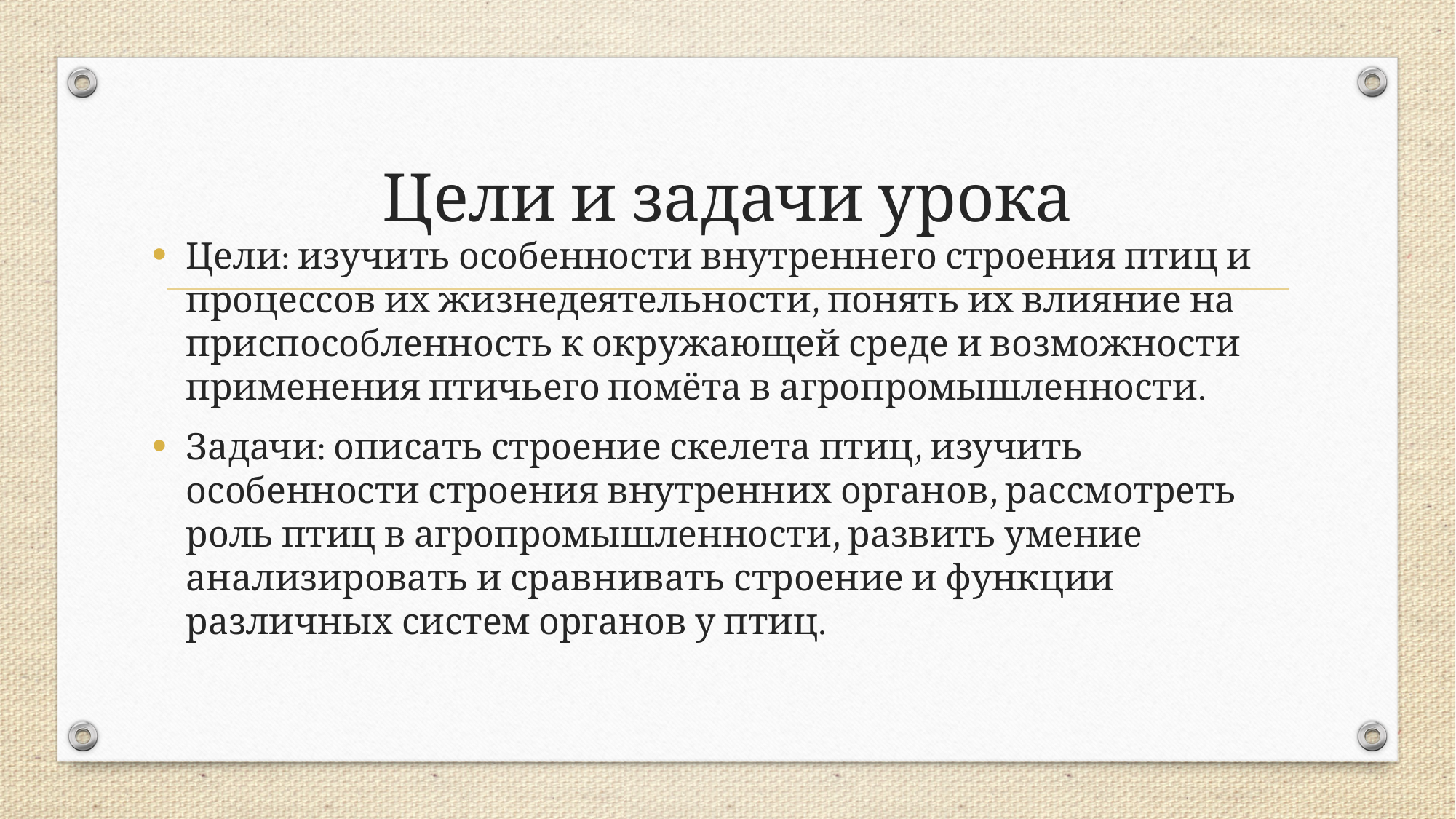

# Цели и задачи урока
Цели: изучить особенности внутреннего строения птиц и процессов их жизнедеятельности, понять их влияние на приспособленность к окружающей среде и возможности применения птичьего помёта в агропромышленности.
Задачи: описать строение скелета птиц, изучить особенности строения внутренних органов, рассмотреть роль птиц в агропромышленности, развить умение анализировать и сравнивать строение и функции различных систем органов у птиц.